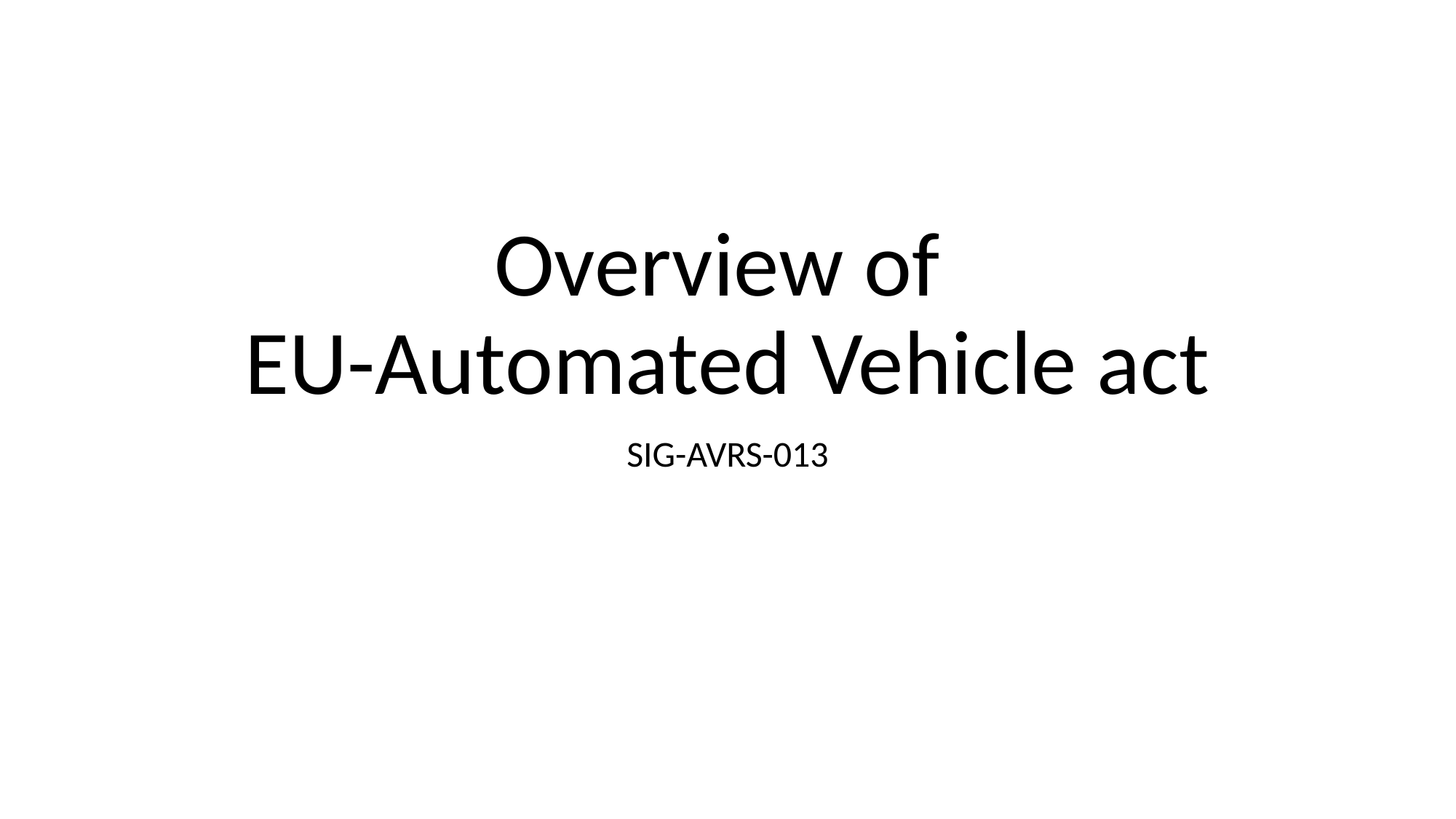

# Overview of EU-Automated Vehicle act
SIG-AVRS-013